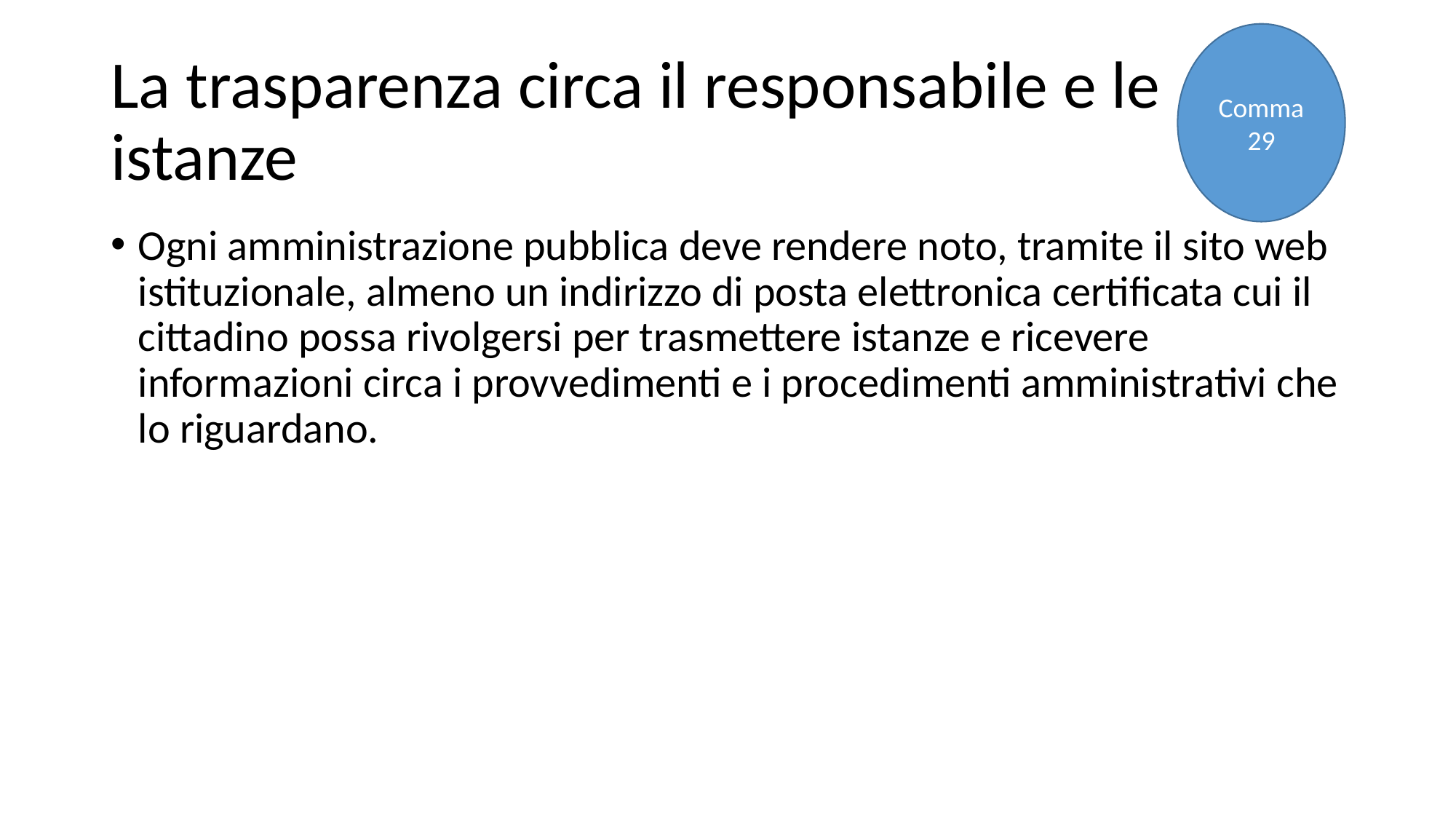

Comma 29
# La trasparenza circa il responsabile e le istanze
Ogni amministrazione pubblica deve rendere noto, tramite il sito web istituzionale, almeno un indirizzo di posta elettronica certificata cui il cittadino possa rivolgersi per trasmettere istanze e ricevere informazioni circa i provvedimenti e i procedimenti amministrativi che lo riguardano.